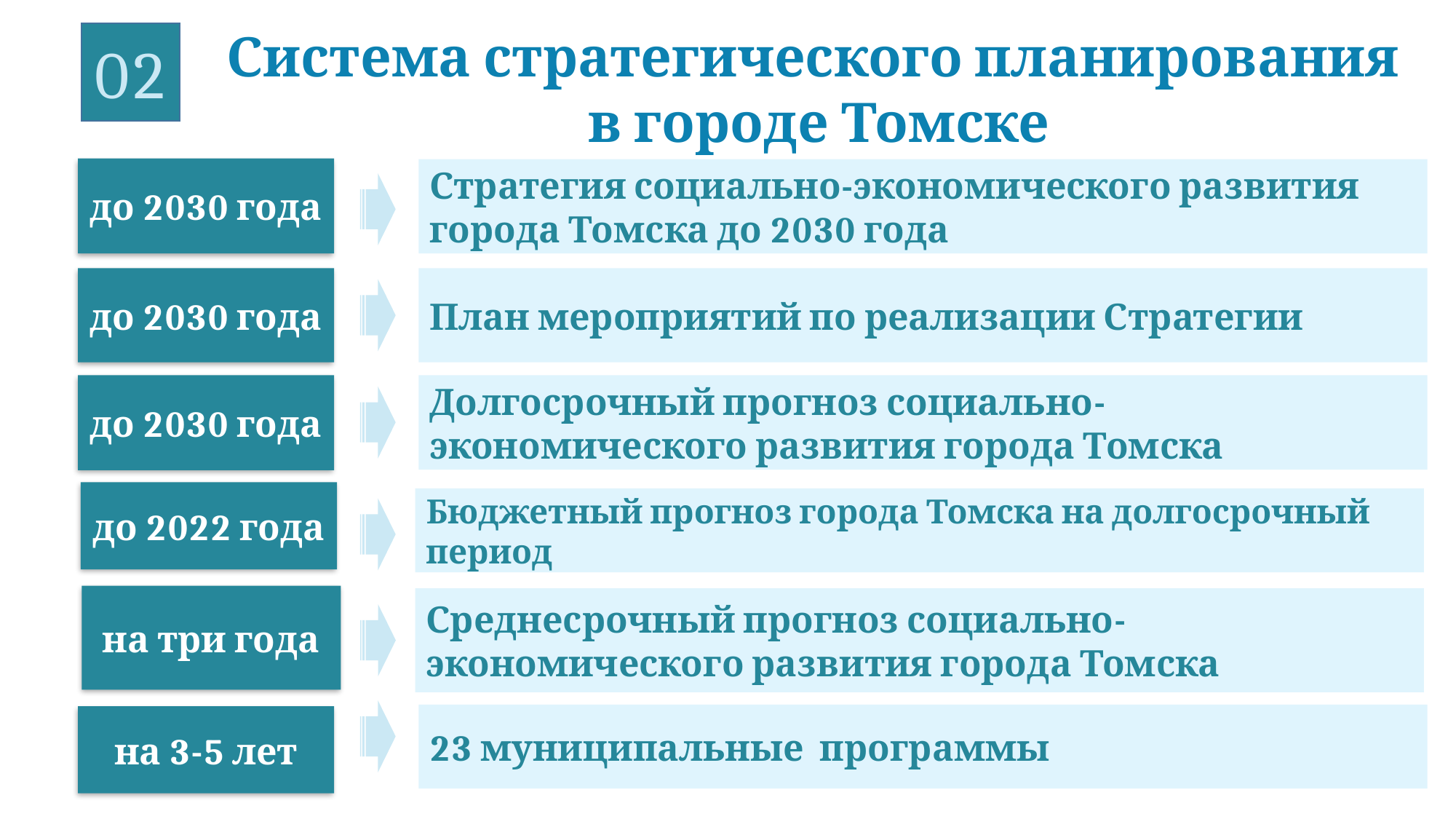

Система стратегического планирования
в городе Томске
02
до 2030 года
Стратегия социально-экономического развития города Томска до 2030 года

План мероприятий по реализации Стратегии
до 2030 года

до 2030 года
Долгосрочный прогноз социально-экономического развития города Томска

до 2022 года
Бюджетный прогноз города Томска на долгосрочный период

на три года
Среднесрочный прогноз социально-экономического развития города Томска

23 муниципальные  программы
на 3-5 лет